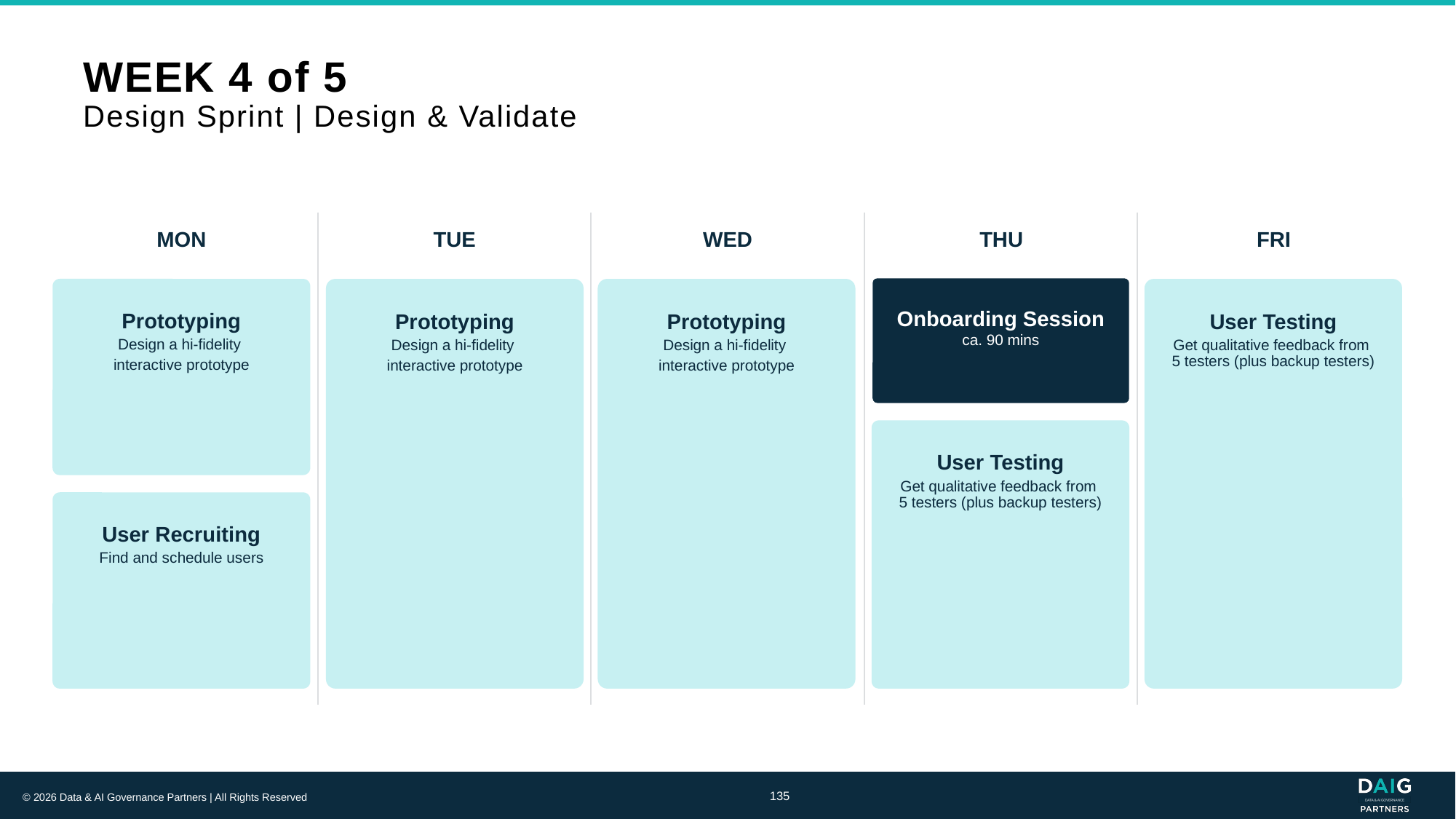

# WEEK 4 of 5 Design Sprint | Design & Validate
MON
TUE
WED
THU
FRI
|  |  |  |  |  |
| --- | --- | --- | --- | --- |
|  |  |  |  |  |
|  |  |  |  |  |
|  |  |  |  |  |
|  |  |  |  |  |
|  |  |  |  |  |

Onboarding Session
ca. 90 mins

Prototyping
Design a hi-fidelity
interactive prototype

User Testing
Get qualitative feedback from
5 testers (plus backup testers)

Prototyping
Design a hi-fidelity
interactive prototype

Prototyping
Design a hi-fidelity
interactive prototype

User Testing
Get qualitative feedback from
5 testers (plus backup testers)

User Recruiting
Find and schedule users
135
© 2026 Data & AI Governance Partners | All Rights Reserved